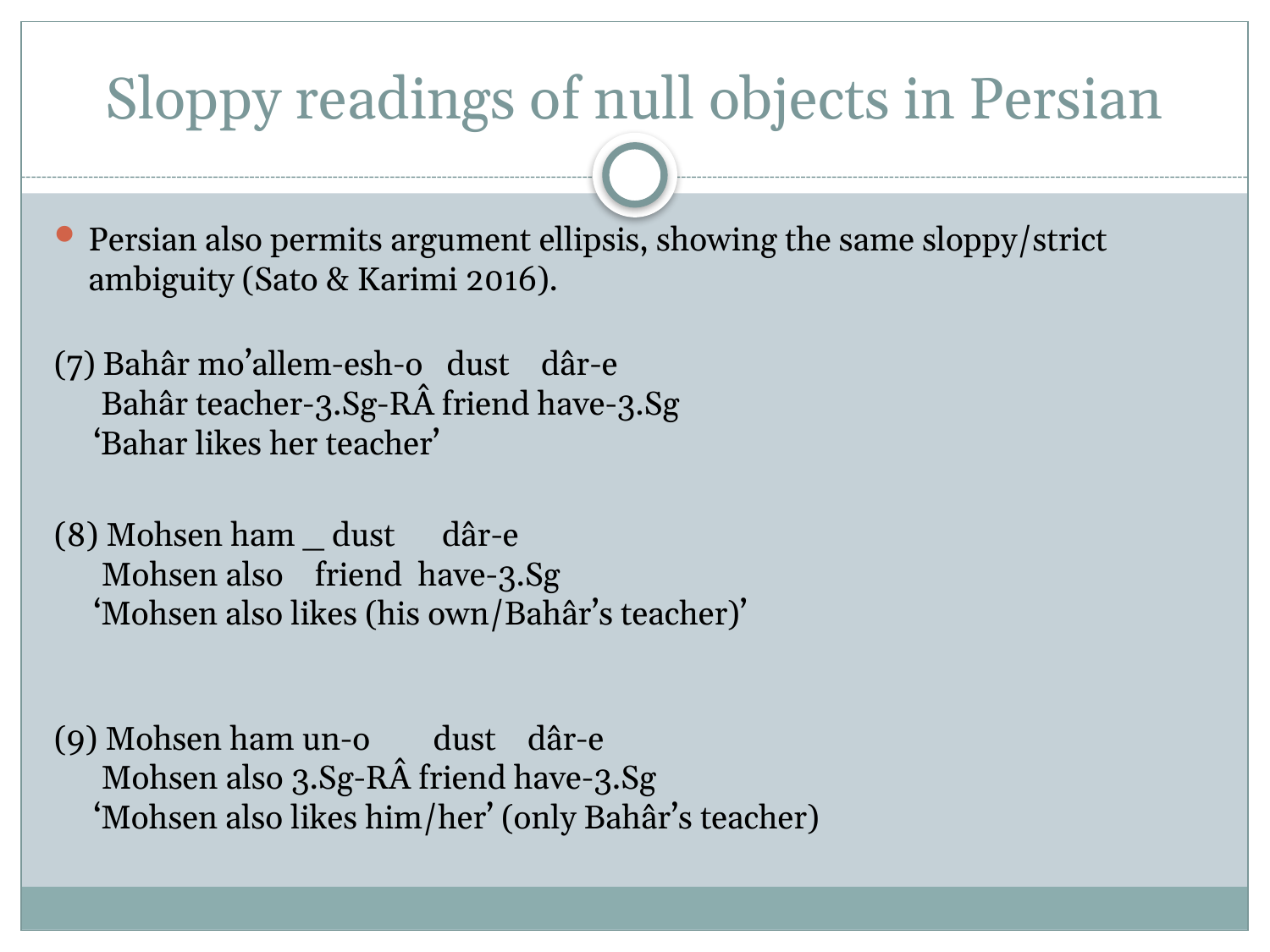

# Sloppy readings of null objects in Persian
Persian also permits argument ellipsis, showing the same sloppy/strict ambiguity (Sato & Karimi 2016).
(7) Bahâr mo’allem-esh-o   dust    dâr-e
      Bahâr teacher-3.Sg-RÂ friend have-3.Sg
     ‘Bahar likes her teacher’

(8) Mohsen ham _ dust      dâr-e
      Mohsen also    friend  have-3.Sg
     ‘Mohsen also likes (his own/Bahâr’s teacher)’
(9) Mohsen ham un-o        dust    dâr-e
      Mohsen also 3.Sg-RÂ friend have-3.Sg
     ‘Mohsen also likes him/her’ (only Bahâr’s teacher)